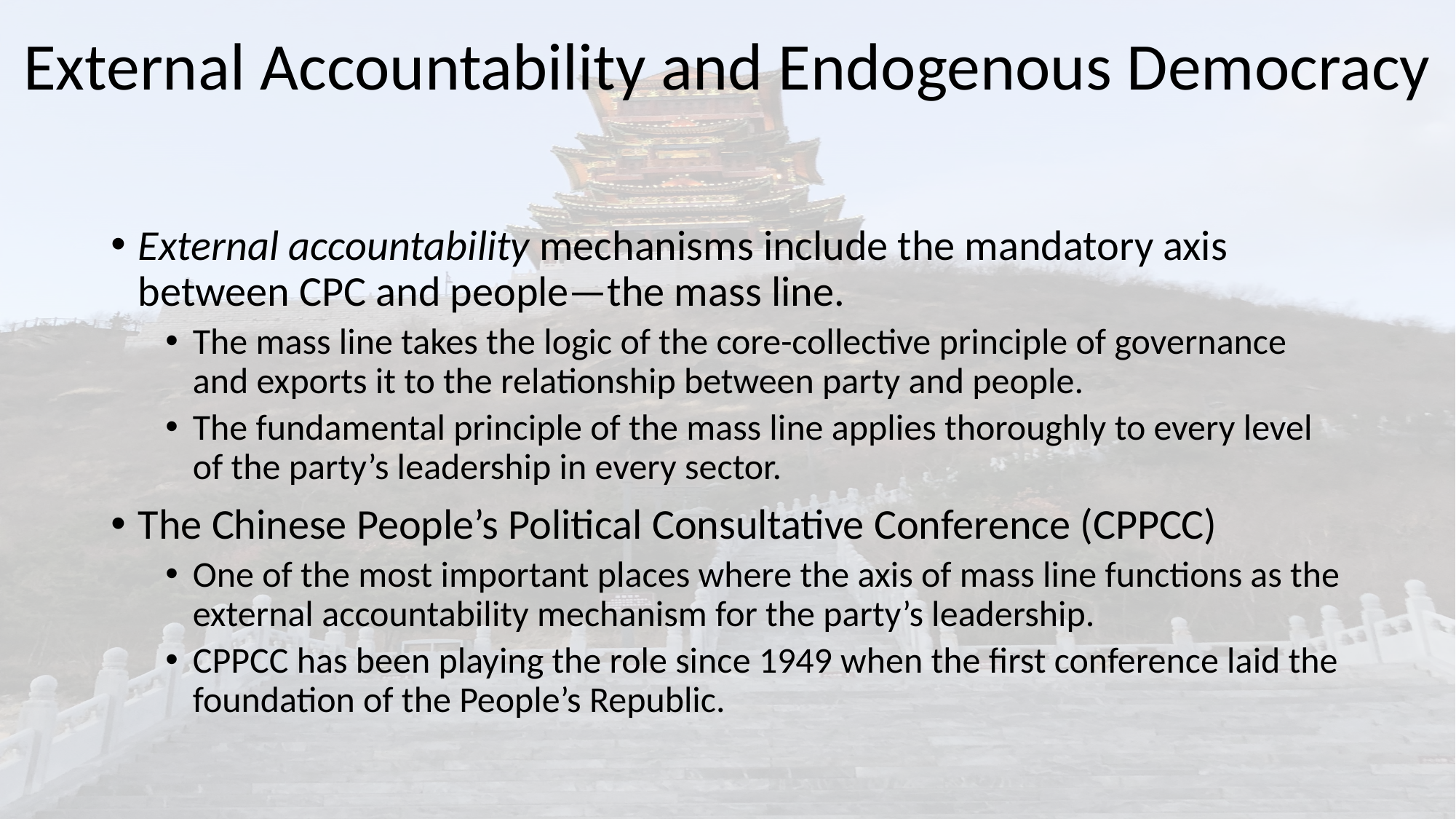

# External Accountability and Endogenous Democracy
External accountability mechanisms include the mandatory axis between CPC and people—the mass line.
The mass line takes the logic of the core-collective principle of governance and exports it to the relationship between party and people.
The fundamental principle of the mass line applies thoroughly to every level of the party’s leadership in every sector.
The Chinese People’s Political Consultative Conference (CPPCC)
One of the most important places where the axis of mass line functions as the external accountability mechanism for the party’s leadership.
CPPCC has been playing the role since 1949 when the first conference laid the foundation of the People’s Republic.